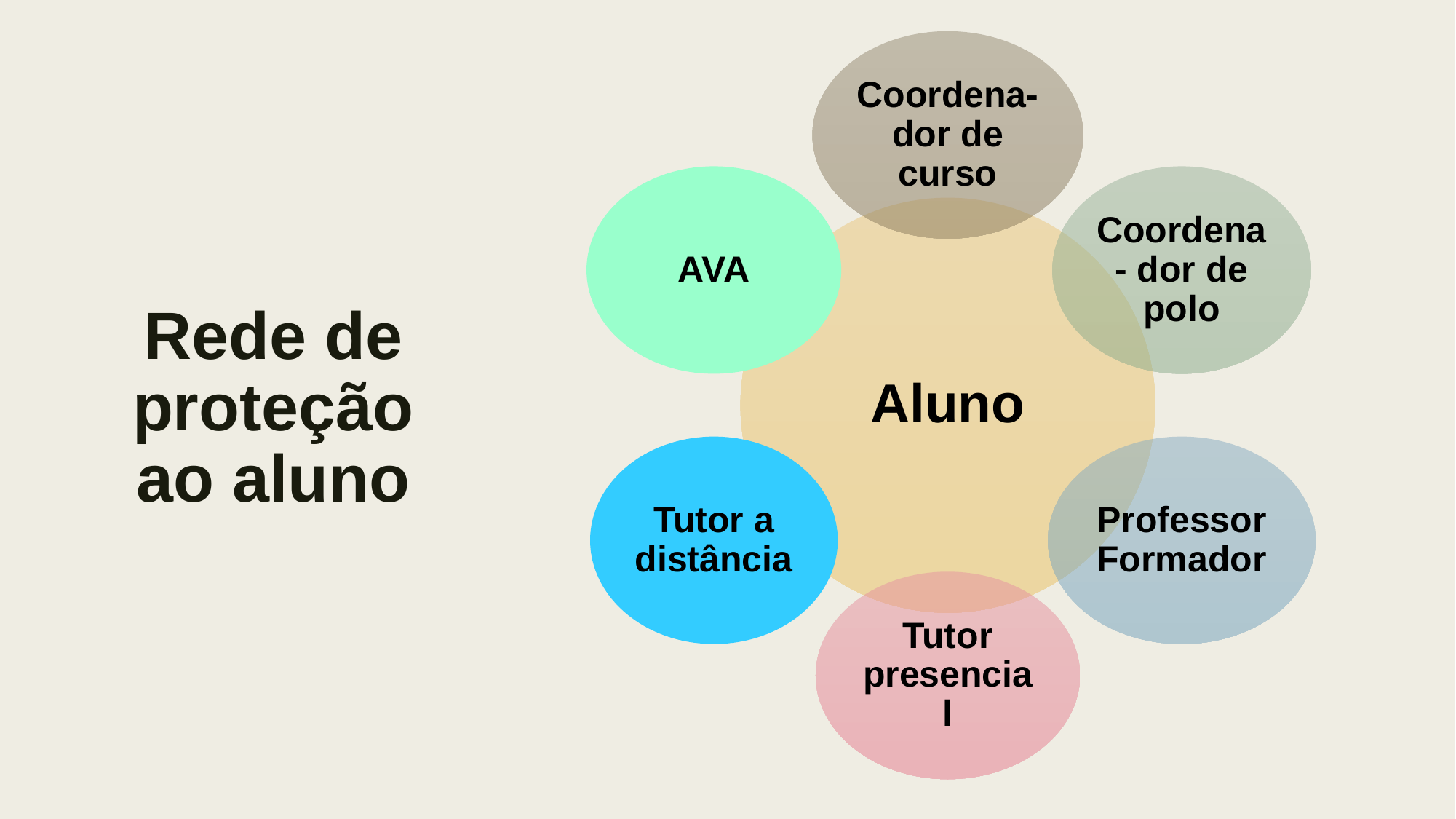

Aluno
Coordena- dor de curso
Coordena- dor de polo
Professor Formador
Tutor presencial
Tutor a distância
AVA
# Rede de proteção ao aluno